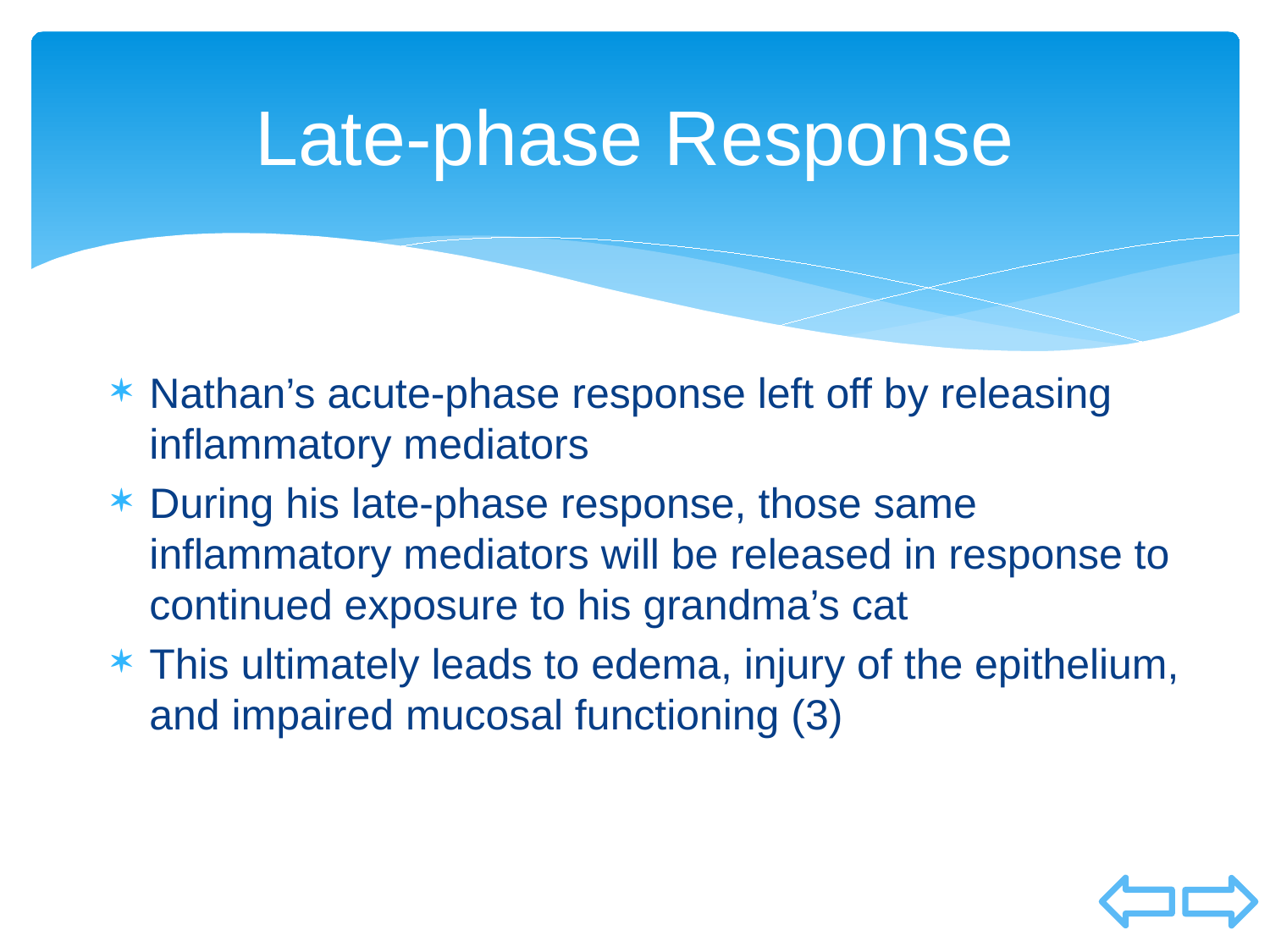

# Late-phase Response
Nathan’s acute-phase response left off by releasing inflammatory mediators
During his late-phase response, those same inflammatory mediators will be released in response to continued exposure to his grandma’s cat
This ultimately leads to edema, injury of the epithelium, and impaired mucosal functioning (3)